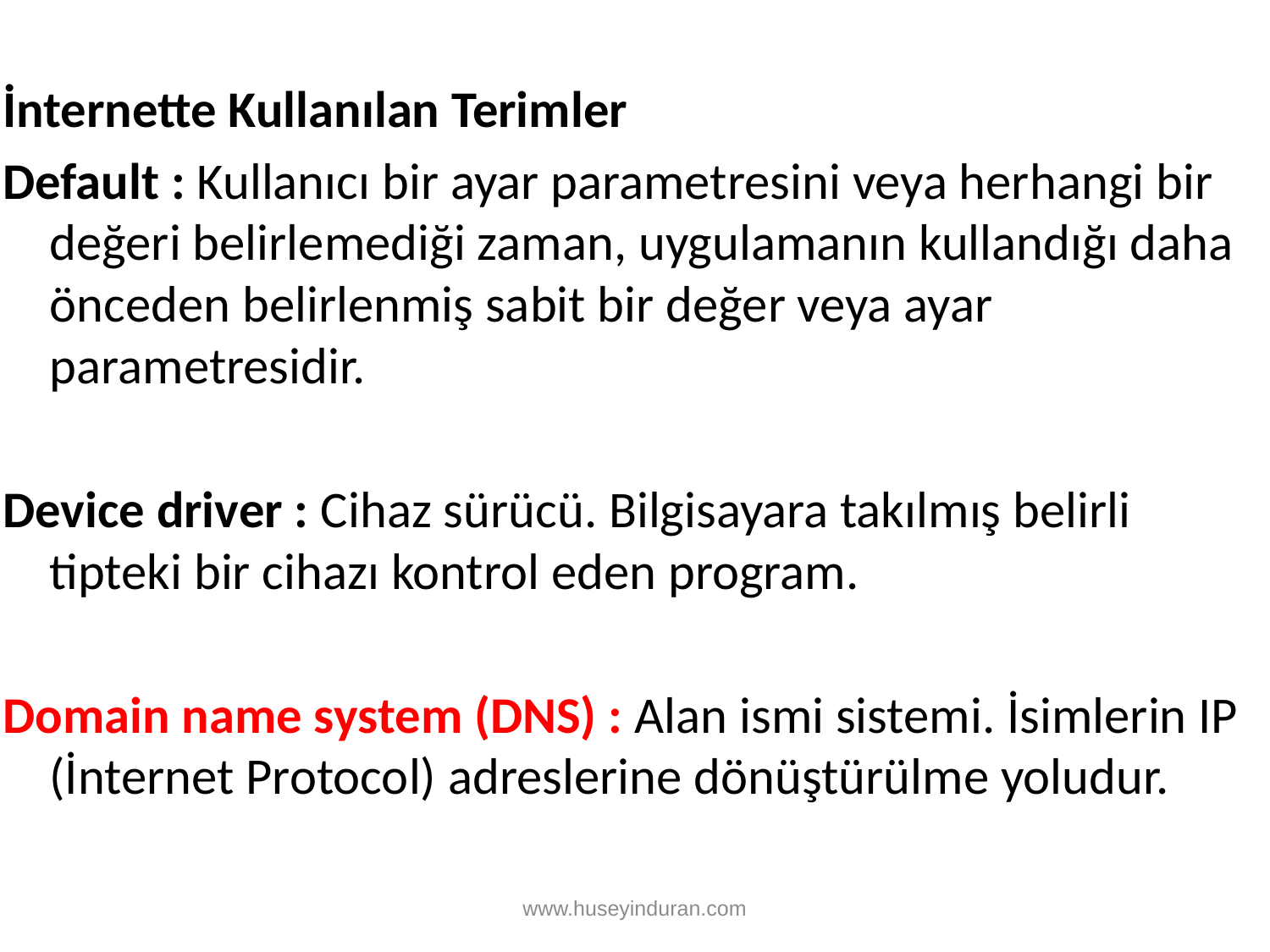

İnternette Kullanılan Terimler
Default : Kullanıcı bir ayar parametresini veya herhangi bir değeri belirlemediği zaman, uygulamanın kullandığı daha önceden belirlenmiş sabit bir değer veya ayar parametresidir.

Device driver : Cihaz sürücü. Bilgisayara takılmış belirli tipteki bir cihazı kontrol eden program.

Domain name system (DNS) : Alan ismi sistemi. İsimlerin IP (İnternet Protocol) adreslerine dönüştürülme yoludur.
www.huseyinduran.com